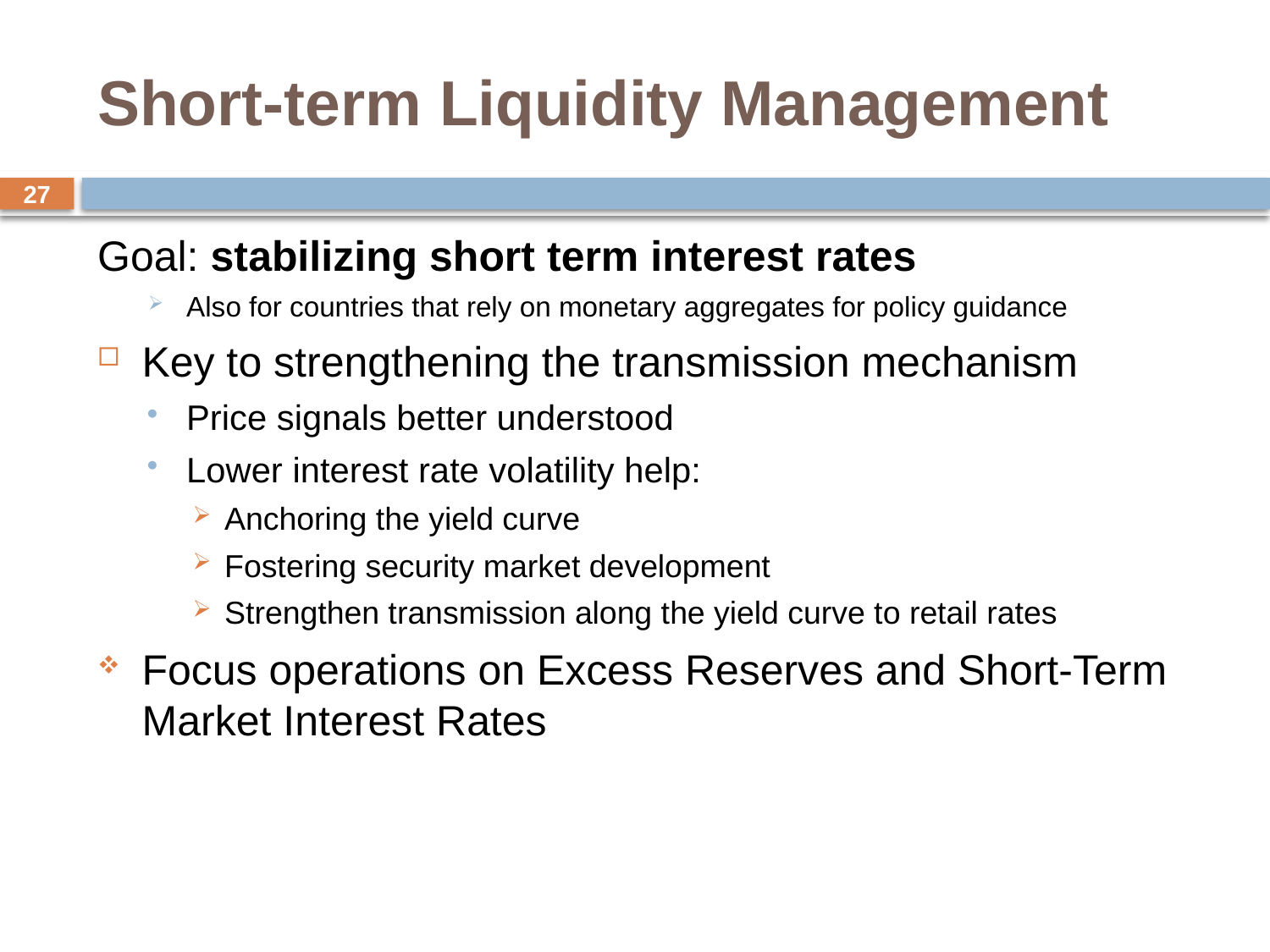

# Short-term Liquidity Management
27
Goal: stabilizing short term interest rates
Also for countries that rely on monetary aggregates for policy guidance
Key to strengthening the transmission mechanism
Price signals better understood
Lower interest rate volatility help:
Anchoring the yield curve
Fostering security market development
Strengthen transmission along the yield curve to retail rates
Focus operations on Excess Reserves and Short-Term Market Interest Rates